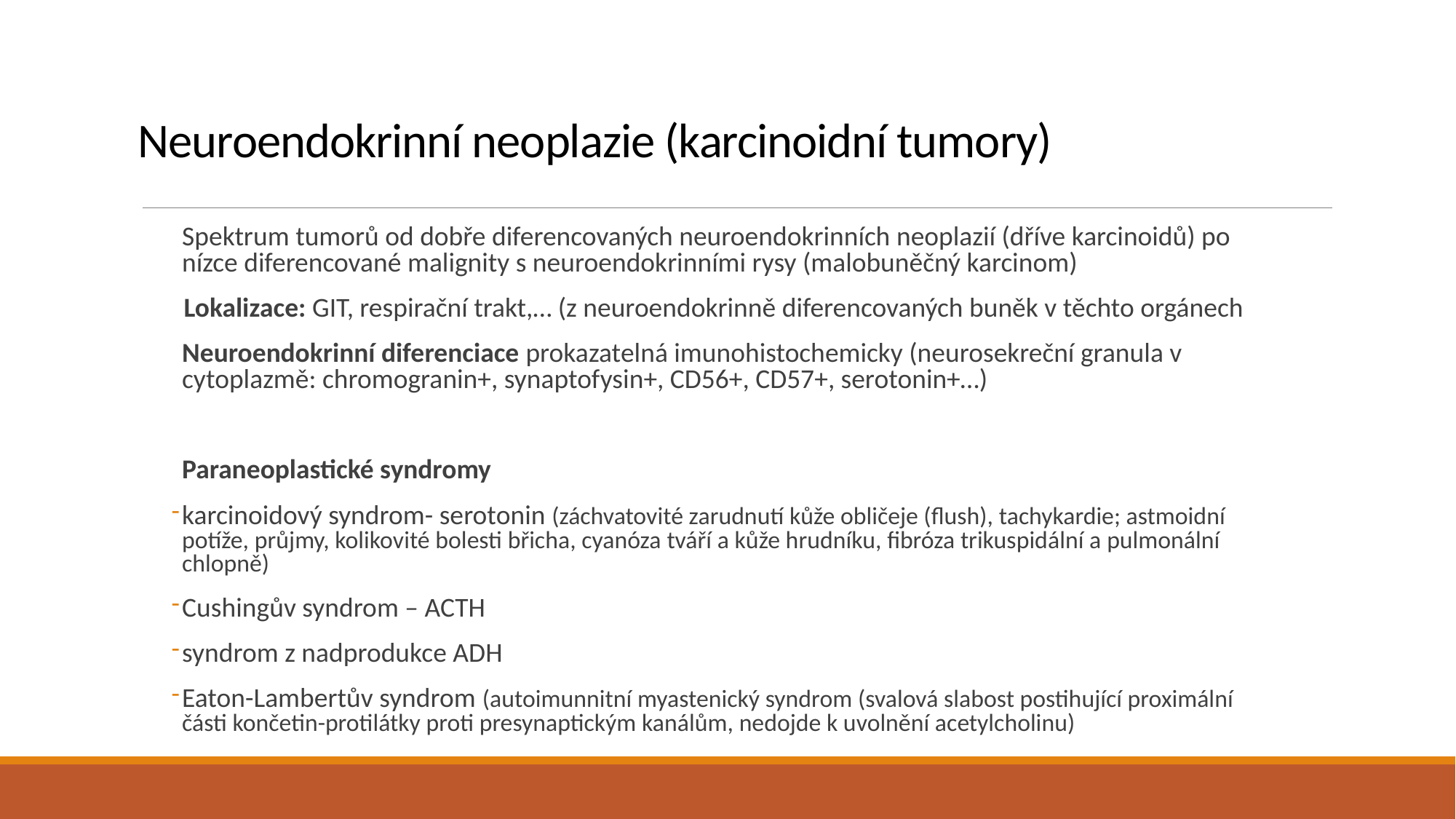

# Neuroendokrinní neoplazie (karcinoidní tumory)
Spektrum tumorů od dobře diferencovaných neuroendokrinních neoplazií (dříve karcinoidů) po nízce diferencované malignity s neuroendokrinními rysy (malobuněčný karcinom)
  Lokalizace: GIT, respirační trakt,… (z neuroendokrinně diferencovaných buněk v těchto orgánech
Neuroendokrinní diferenciace prokazatelná imunohistochemicky (neurosekreční granula v cytoplazmě: chromogranin+, synaptofysin+, CD56+, CD57+, serotonin+…)

Paraneoplastické syndromy
karcinoidový syndrom- serotonin (záchvatovité zarudnutí kůže obličeje (flush), tachykardie; astmoidní potíže, průjmy, kolikovité bolesti břicha, cyanóza tváří a kůže hrudníku, fibróza trikuspidální a pulmonální chlopně)
Cushingův syndrom – ACTH
syndrom z nadprodukce ADH
Eaton-Lambertův syndrom (autoimunnitní myastenický syndrom (svalová slabost postihující proximální části končetin-protilátky proti presynaptickým kanálům, nedojde k uvolnění acetylcholinu)